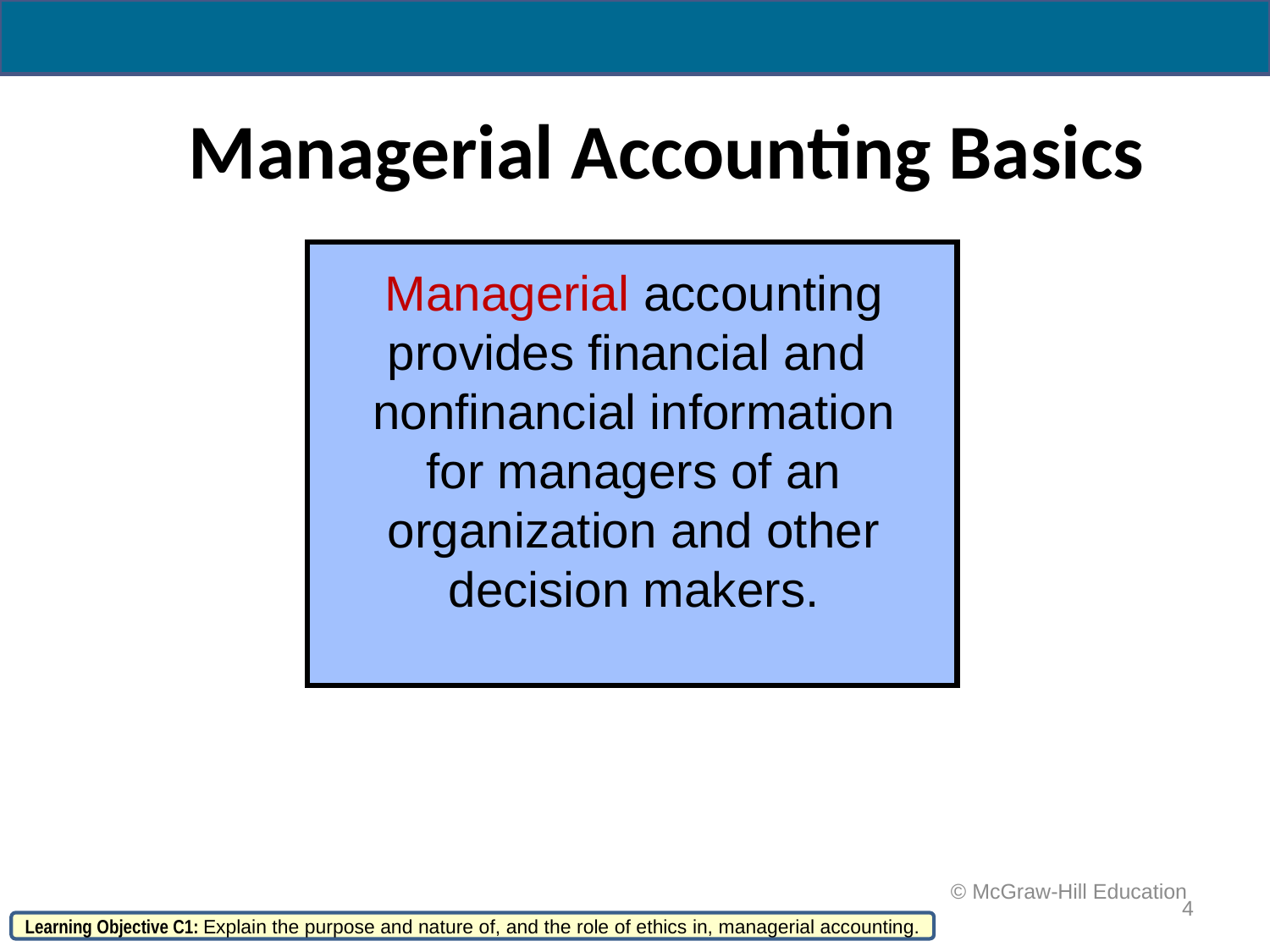

# Managerial Accounting Basics

Managerial accounting
provides financial and
nonfinancial information
for managers of an
organization and other
decision makers.
 © McGraw-Hill Education
4
Learning Objective C1: Explain the purpose and nature of, and the role of ethics in, managerial accounting.